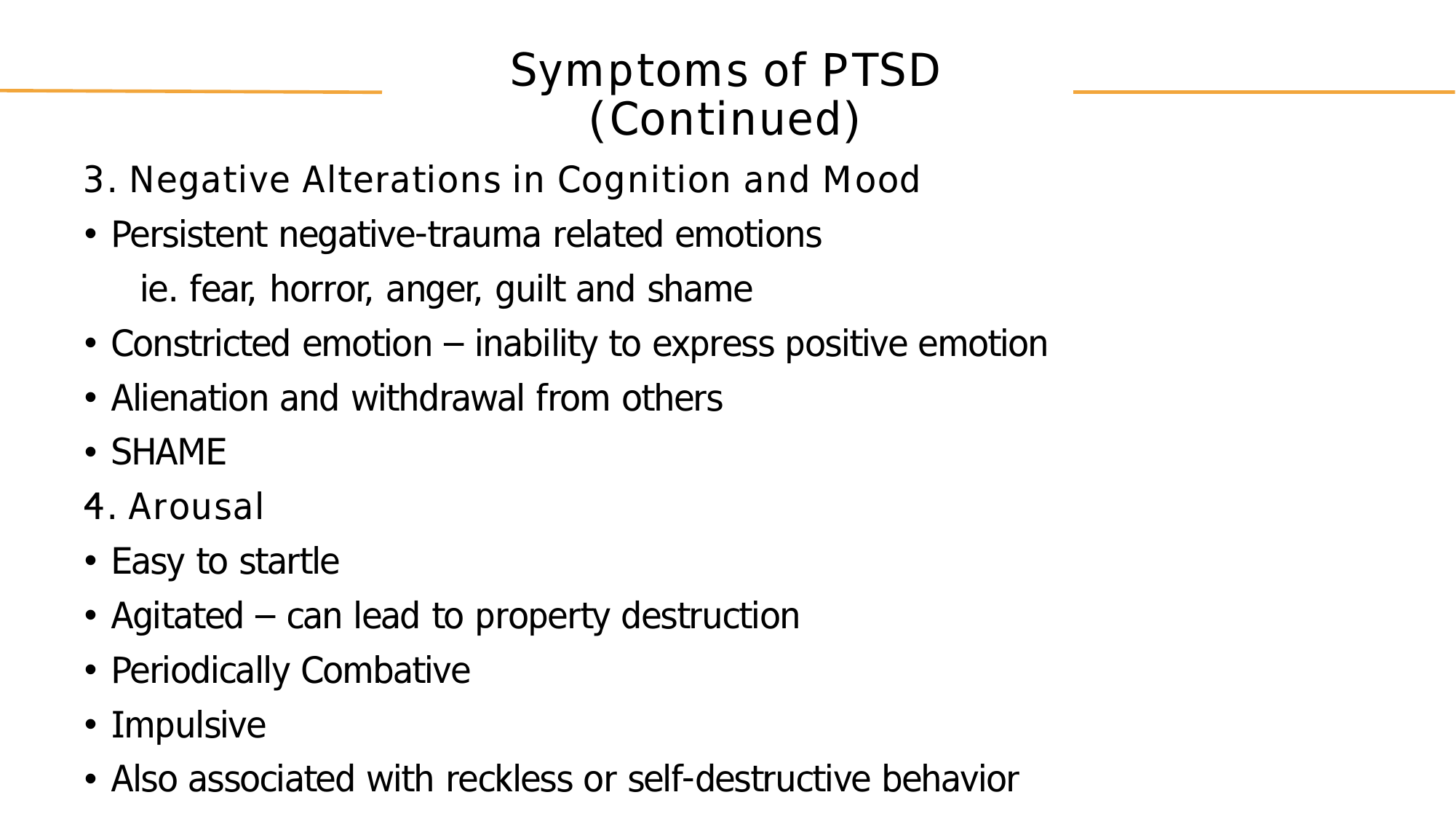

# Symptoms of PTSD (Continued)
3. Negative Alterations in Cognition and Mood
Persistent negative-trauma related emotions
     ie. fear, horror, anger, guilt and shame
Constricted emotion – inability to express positive emotion
Alienation and withdrawal from others
SHAME
4. Arousal
Easy to startle
Agitated – can lead to property destruction
Periodically Combative
Impulsive
Also associated with reckless or self-destructive behavior